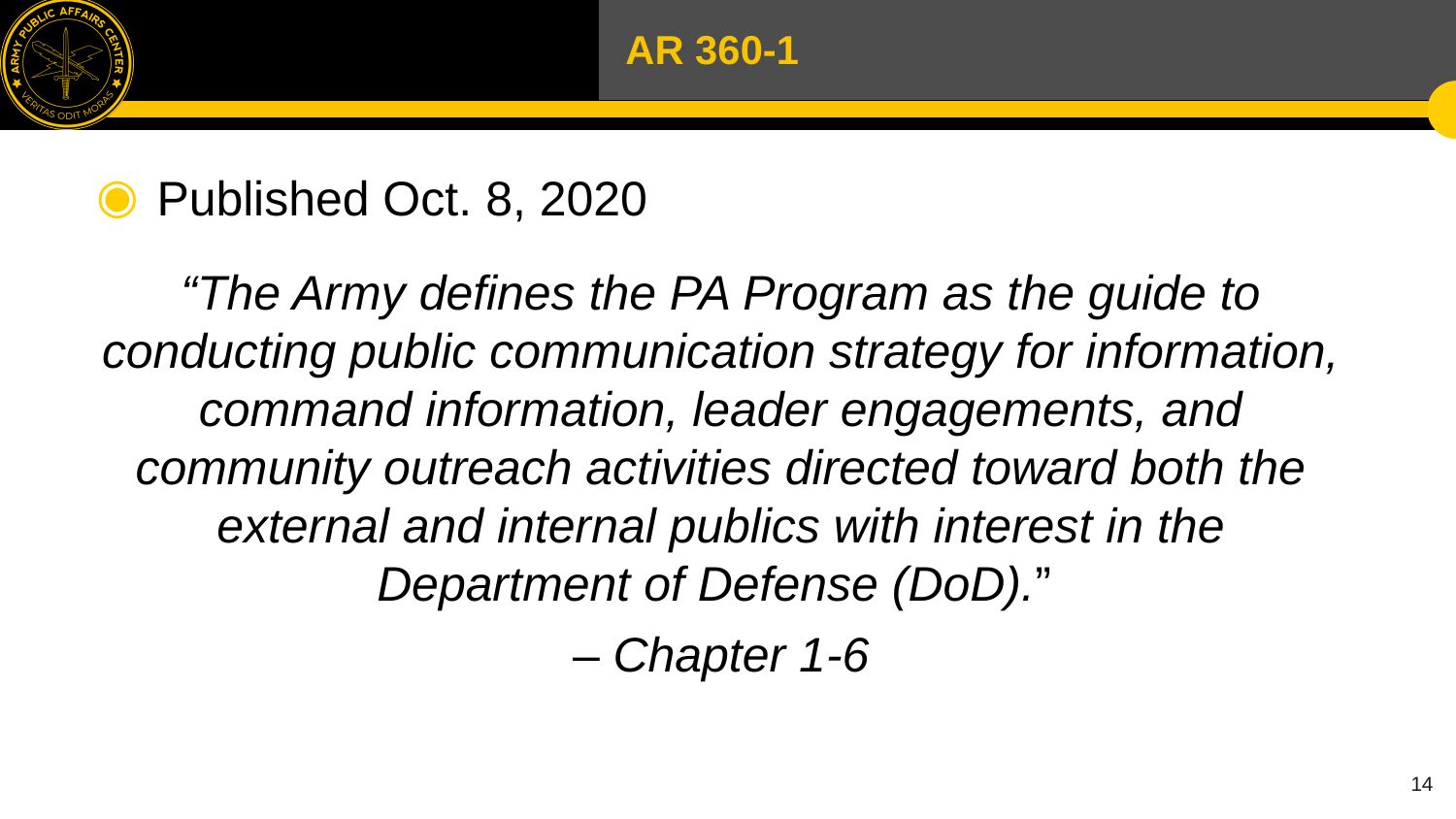

# AR 360-1
Published Oct. 8, 2020
“The Army defines the PA Program as the guide to conducting public communication strategy for information, command information, leader engagements, and community outreach activities directed toward both the external and internal publics with interest in the Department of Defense (DoD).”
– Chapter 1-6

14